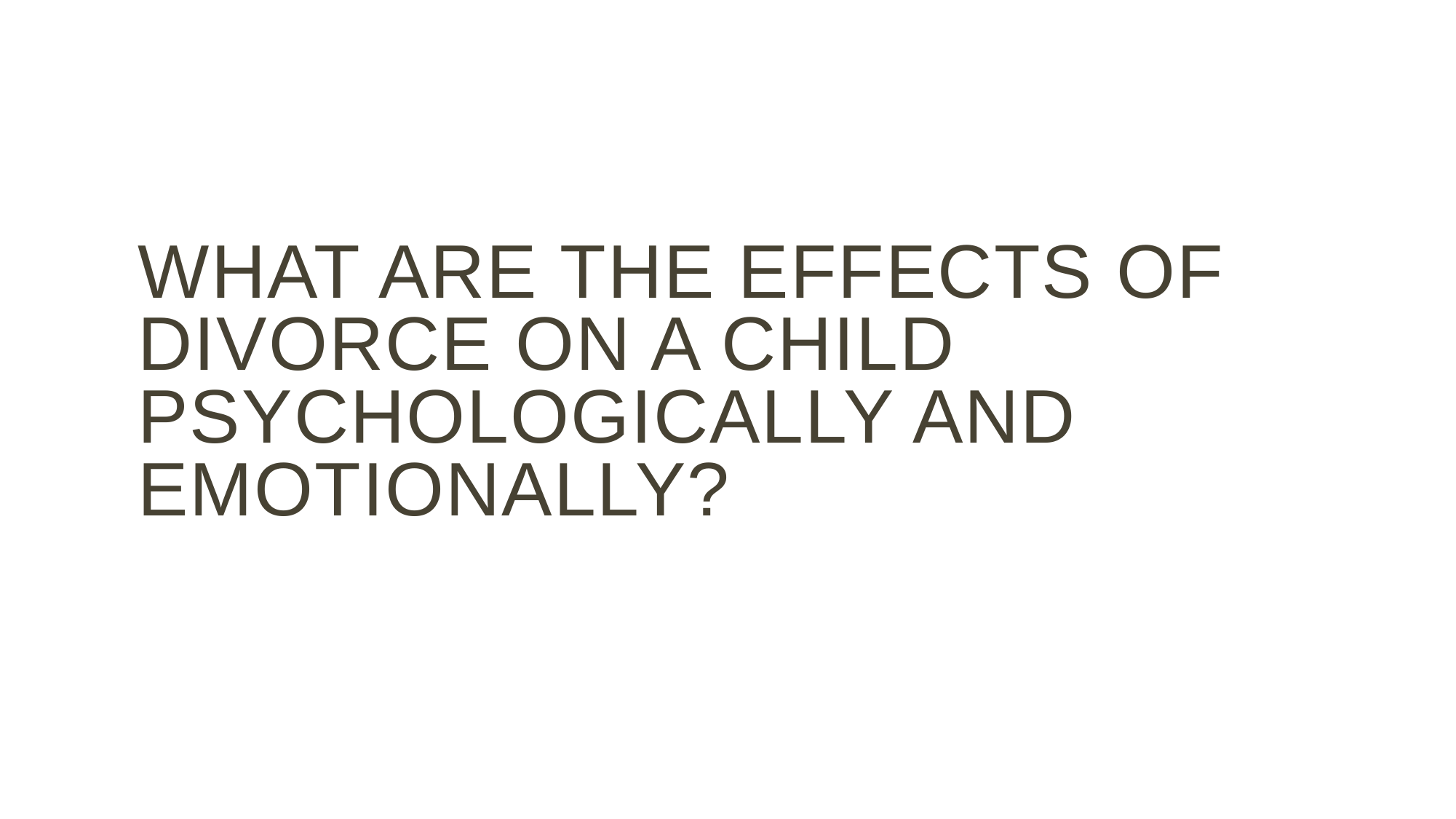

What are the effects of divorce on a child psychologically and emotionally?